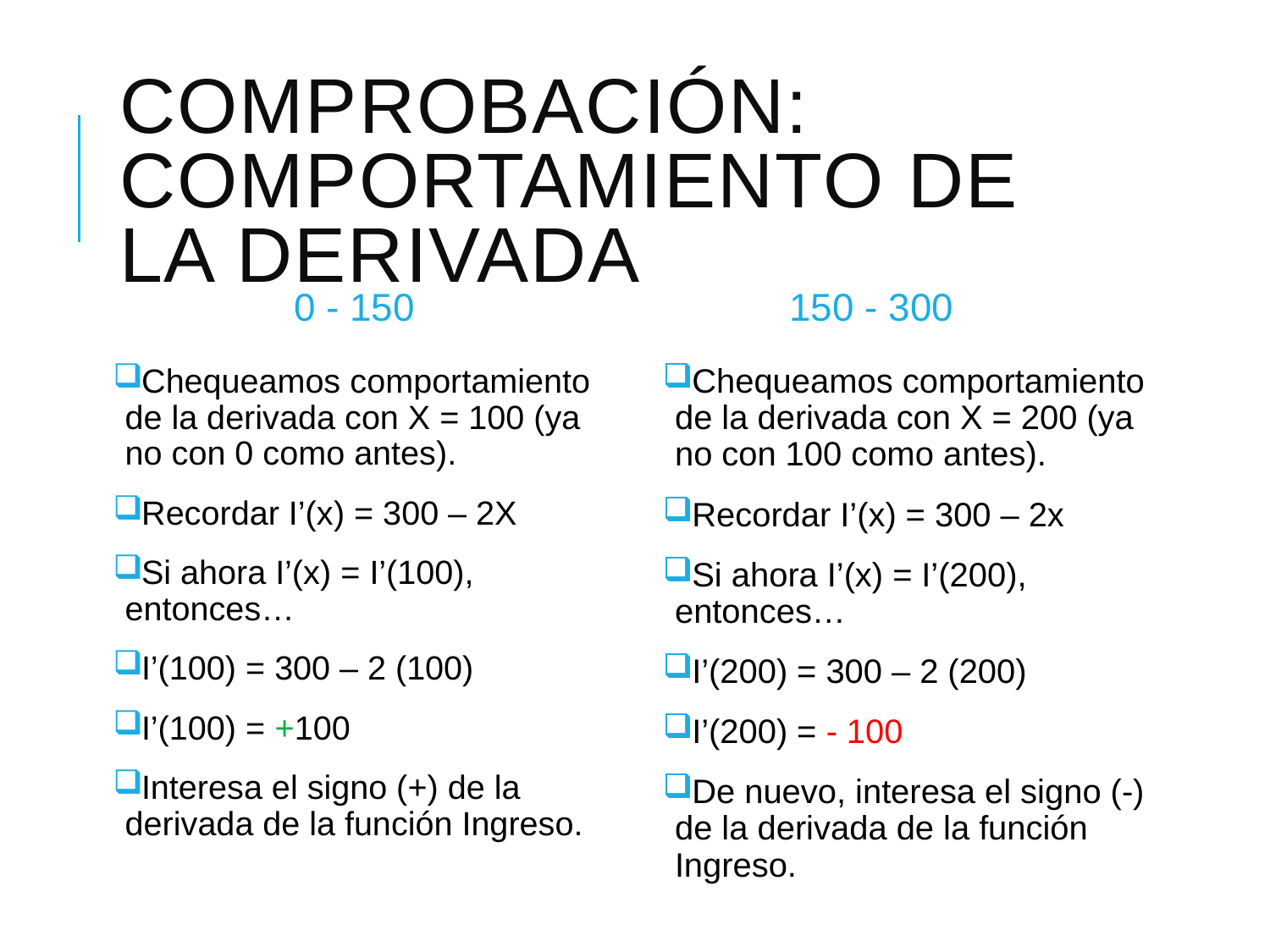

# COMPROBACIÓN: comportamiento de la derivada
0 - 150
150 - 300
Chequeamos comportamiento de la derivada con X = 100 (ya no con 0 como antes).
Recordar I’(x) = 300 – 2X
Si ahora I’(x) = I’(100), entonces…
I’(100) = 300 – 2 (100)
I’(100) = +100
Interesa el signo (+) de la derivada de la función Ingreso.
Chequeamos comportamiento de la derivada con X = 200 (ya no con 100 como antes).
Recordar I’(x) = 300 – 2x
Si ahora I’(x) = I’(200), entonces…
I’(200) = 300 – 2 (200)
I’(200) = - 100
De nuevo, interesa el signo (-) de la derivada de la función Ingreso.